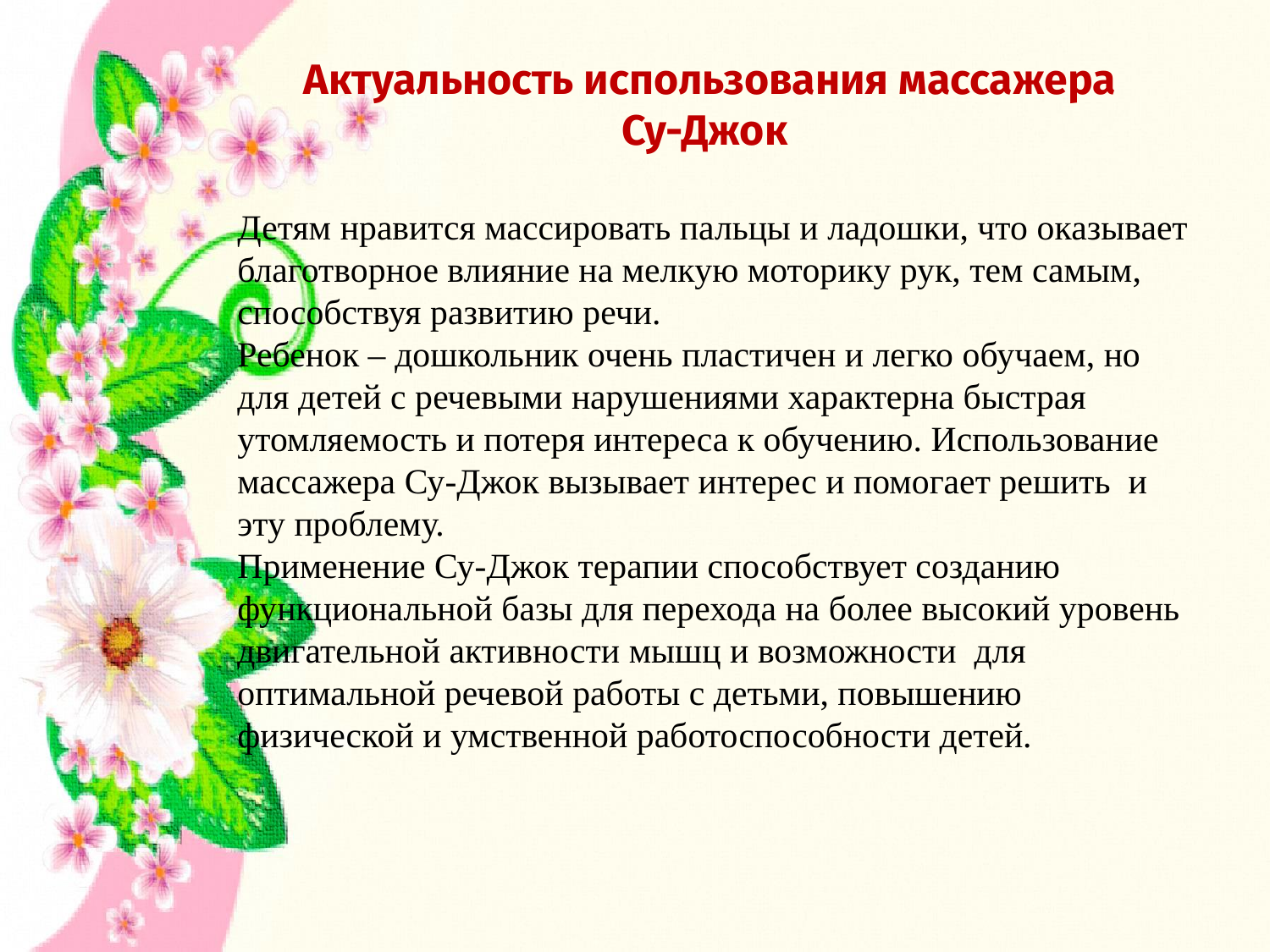

Актуальность использования массажера
Су-Джок

Детям нравится массировать пальцы и ладошки, что оказывает благотворное влияние на мелкую моторику рук, тем самым, способствуя развитию речи.
Ребенок – дошкольник очень пластичен и легко обучаем, но для детей с речевыми нарушениями характерна быстрая утомляемость и потеря интереса к обучению. Использование массажера Су-Джок вызывает интерес и помогает решить  и эту проблему.
Применение Су-Джок терапии способствует созданию функциональной базы для перехода на более высокий уровень двигательной активности мышц и возможности  для оптимальной речевой работы с детьми, повышению физической и умственной работоспособности детей.